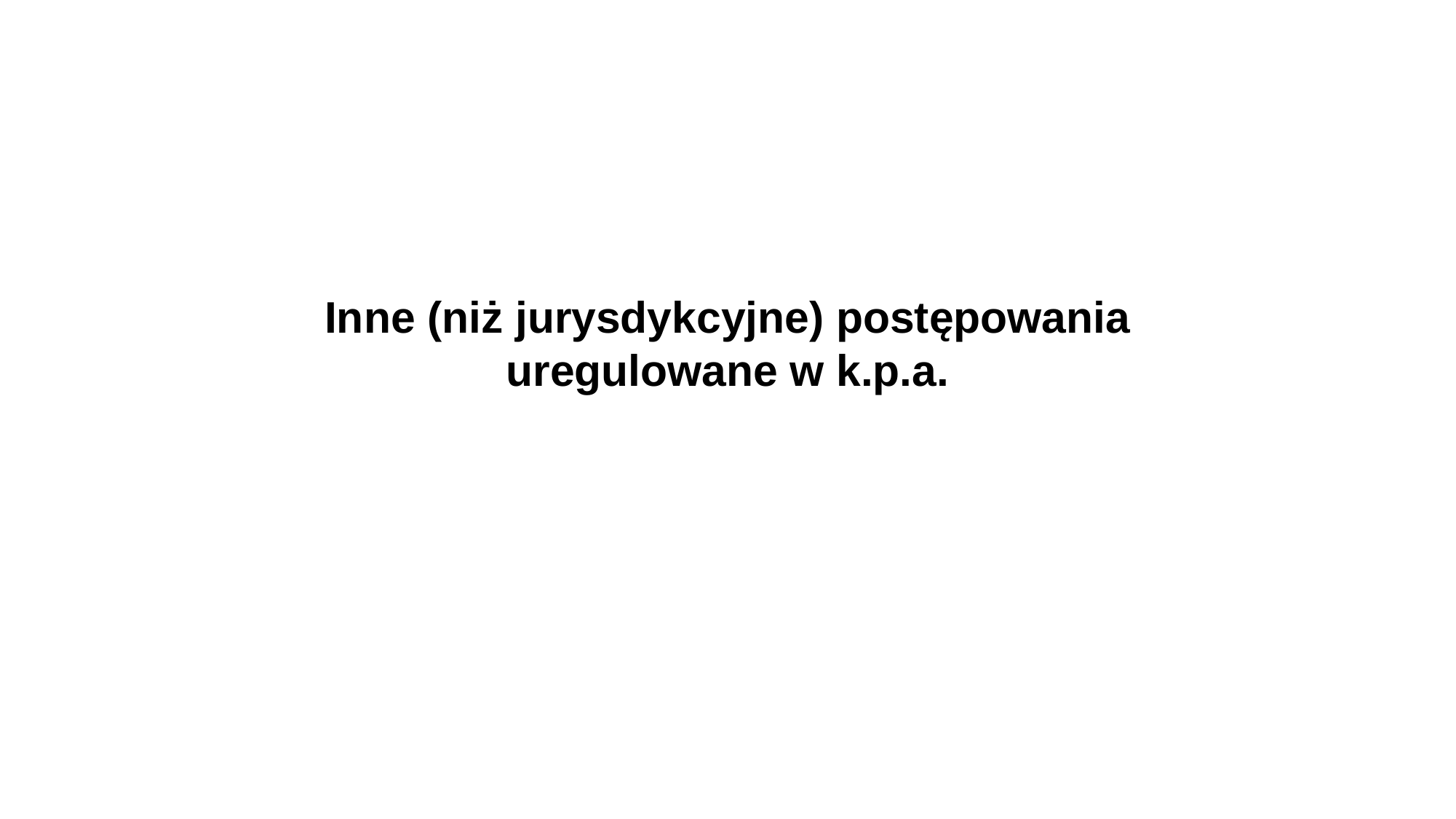

Inne (niż jurysdykcyjne) postępowania uregulowane w k.p.a.